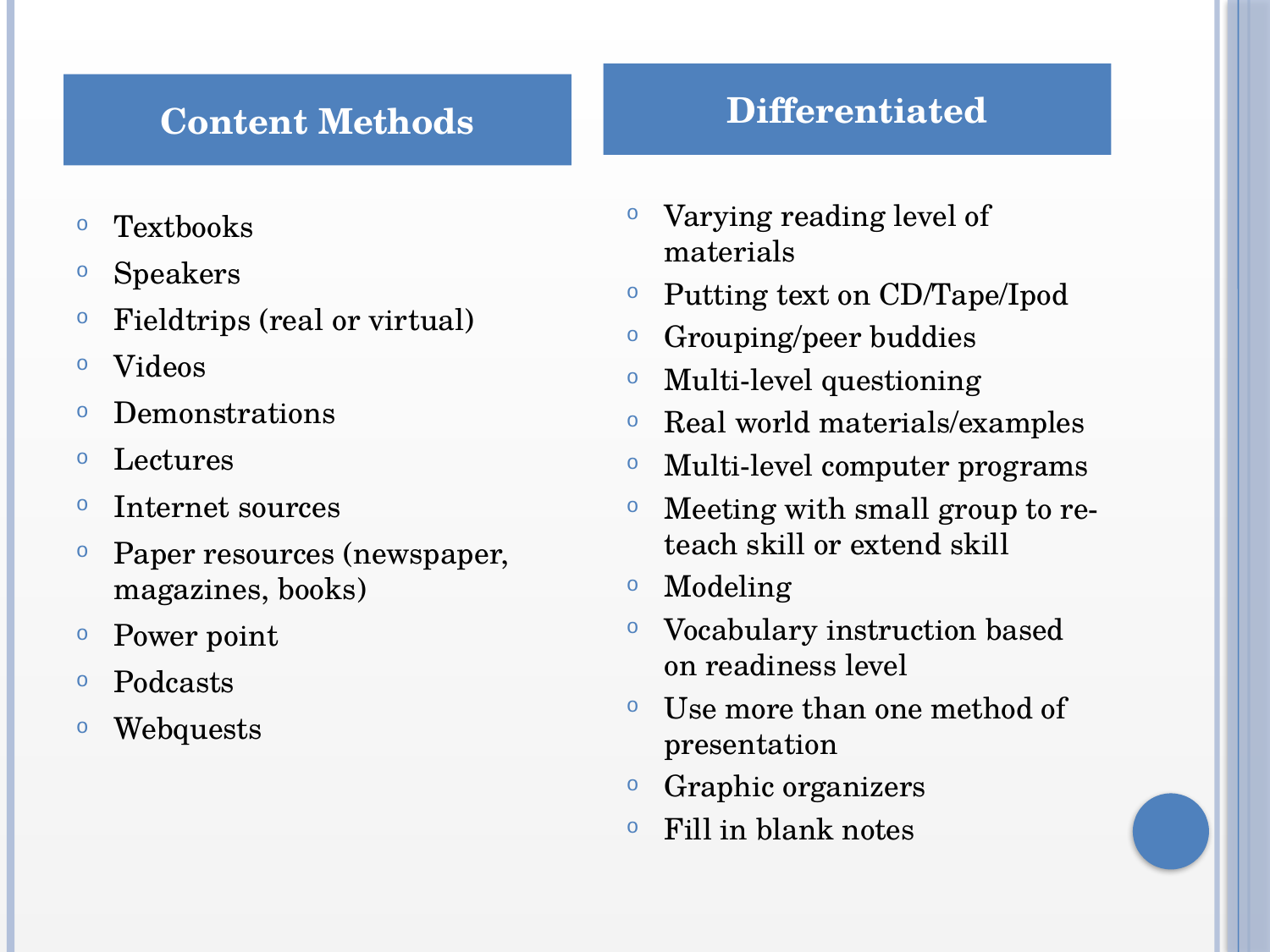

#
Differentiated
Content Methods
Varying reading level of materials
Putting text on CD/Tape/Ipod
Grouping/peer buddies
Multi-level questioning
Real world materials/examples
Multi-level computer programs
Meeting with small group to re-teach skill or extend skill
Modeling
Vocabulary instruction based on readiness level
Use more than one method of presentation
Graphic organizers
Fill in blank notes
Textbooks
Speakers
Fieldtrips (real or virtual)
Videos
Demonstrations
Lectures
Internet sources
Paper resources (newspaper, magazines, books)
Power point
Podcasts
Webquests